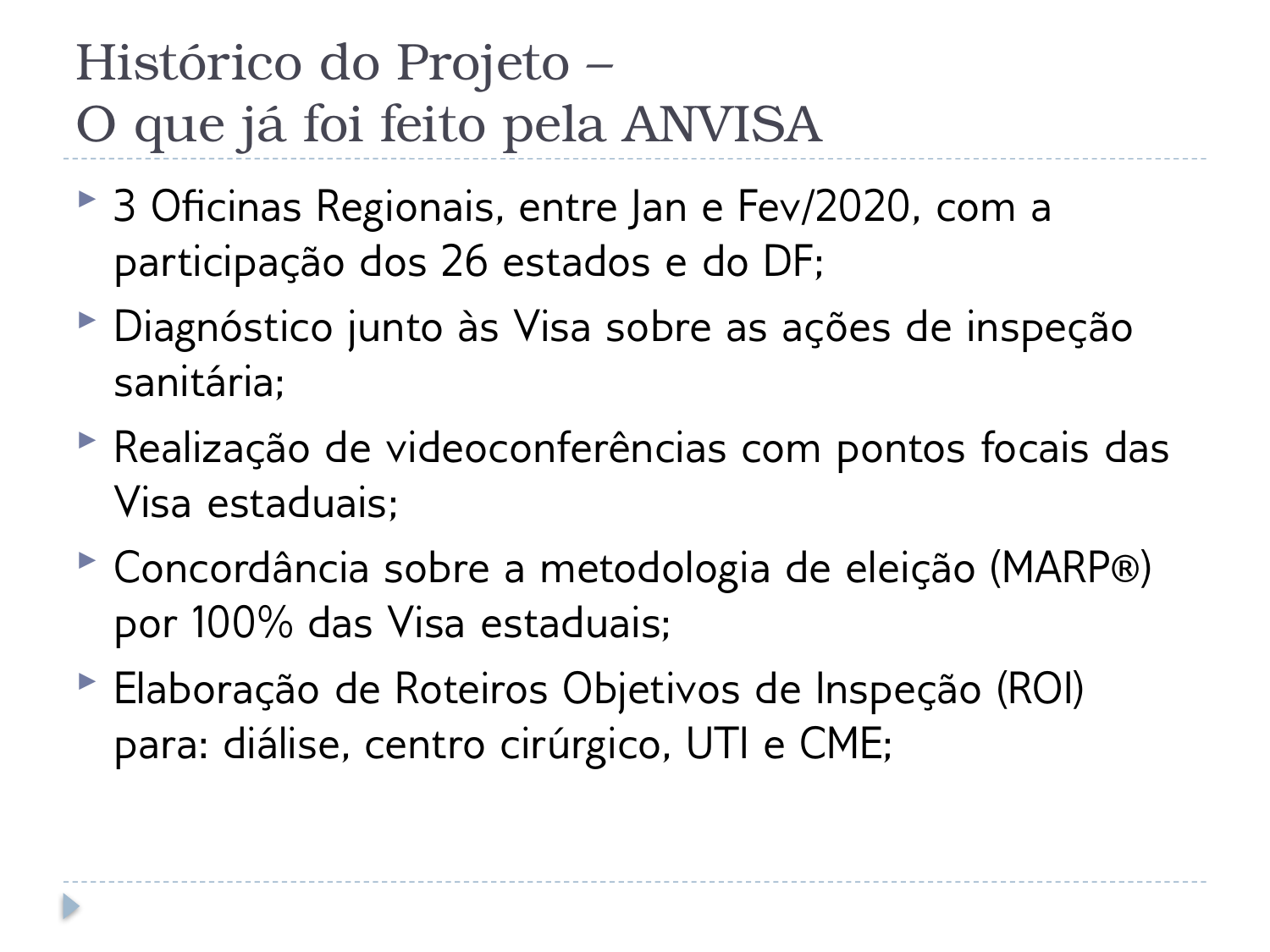

# Histórico do Projeto – O que já foi feito pela ANVISA
3 Oficinas Regionais, entre Jan e Fev/2020, com a participação dos 26 estados e do DF;
Diagnóstico junto às Visa sobre as ações de inspeção sanitária;
Realização de videoconferências com pontos focais das Visa estaduais;
Concordância sobre a metodologia de eleição (MARP®) por 100% das Visa estaduais;
Elaboração de Roteiros Objetivos de Inspeção (ROI) para: diálise, centro cirúrgico, UTI e CME;